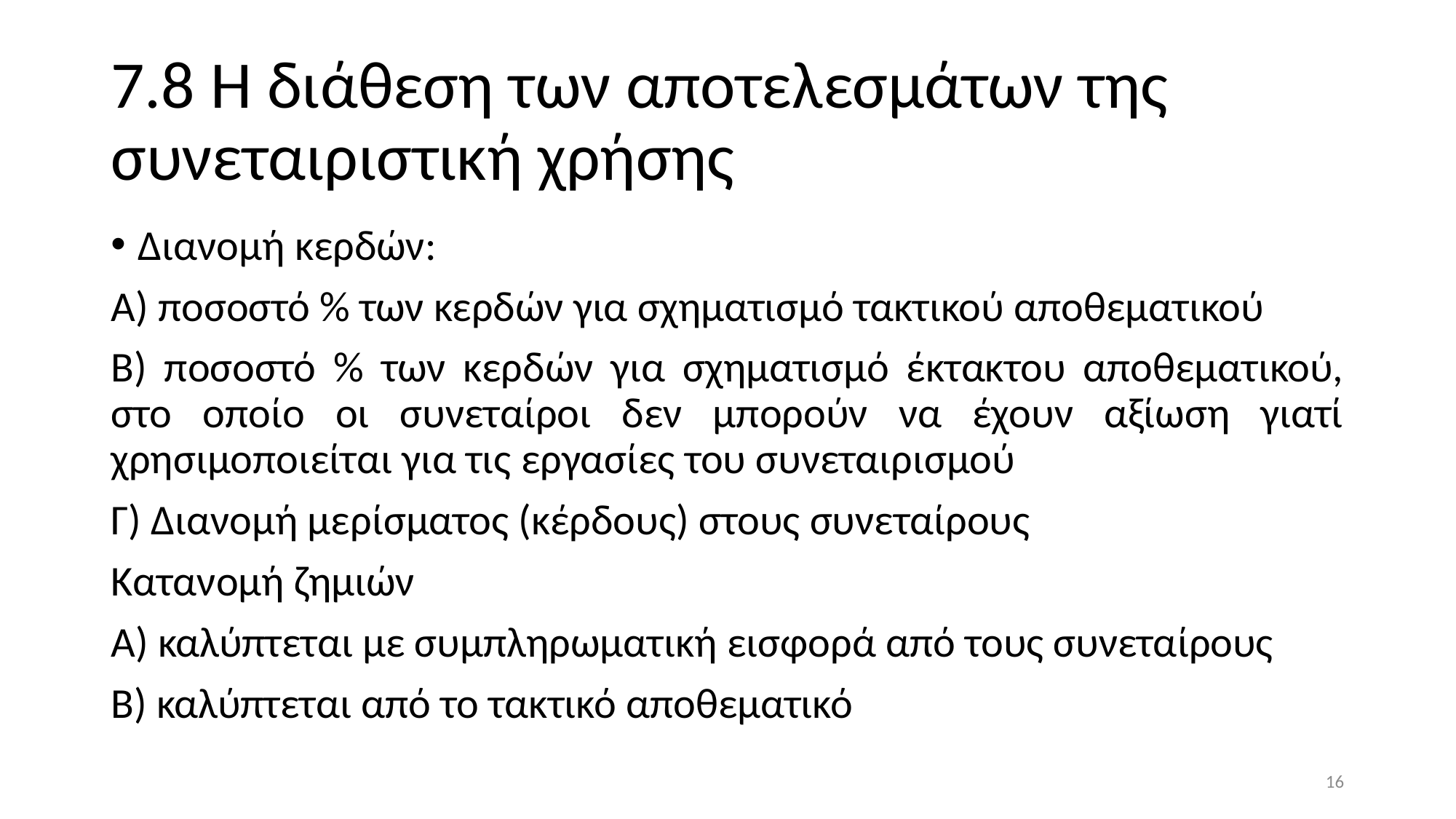

# 7.8 Η διάθεση των αποτελεσμάτων της συνεταιριστική χρήσης
Διανομή κερδών:
Α) ποσοστό % των κερδών για σχηματισμό τακτικού αποθεματικού
Β) ποσοστό % των κερδών για σχηματισμό έκτακτου αποθεματικού, στο οποίο οι συνεταίροι δεν μπορούν να έχουν αξίωση γιατί χρησιμοποιείται για τις εργασίες του συνεταιρισμού
Γ) Διανομή μερίσματος (κέρδους) στους συνεταίρους
Κατανομή ζημιών
Α) καλύπτεται με συμπληρωματική εισφορά από τους συνεταίρους
Β) καλύπτεται από το τακτικό αποθεματικό

16